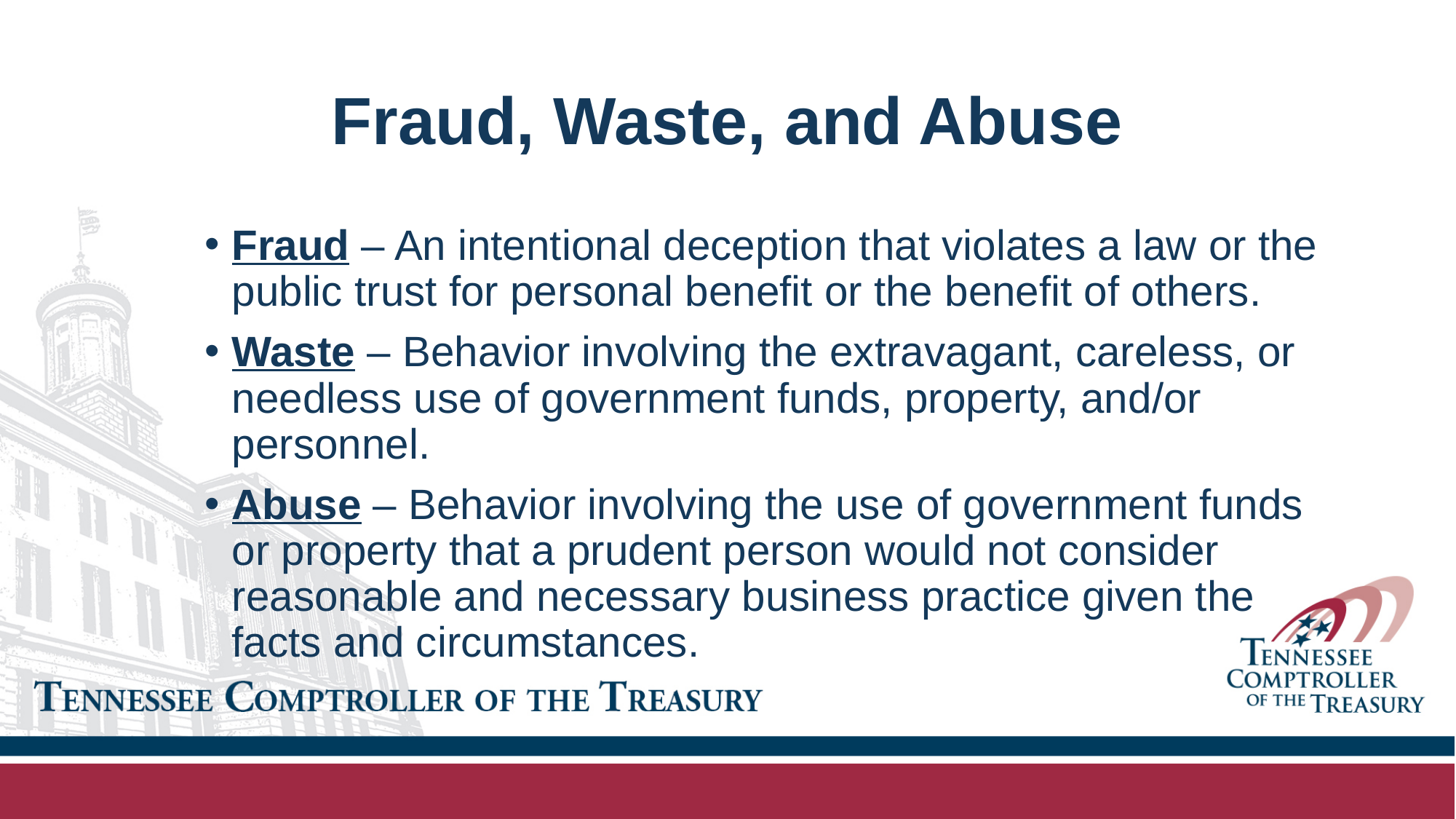

# Fraud, Waste, and Abuse
Fraud – An intentional deception that violates a law or the public trust for personal benefit or the benefit of others.
Waste – Behavior involving the extravagant, careless, or needless use of government funds, property, and/or personnel.
Abuse – Behavior involving the use of government funds or property that a prudent person would not consider reasonable and necessary business practice given the facts and circumstances.